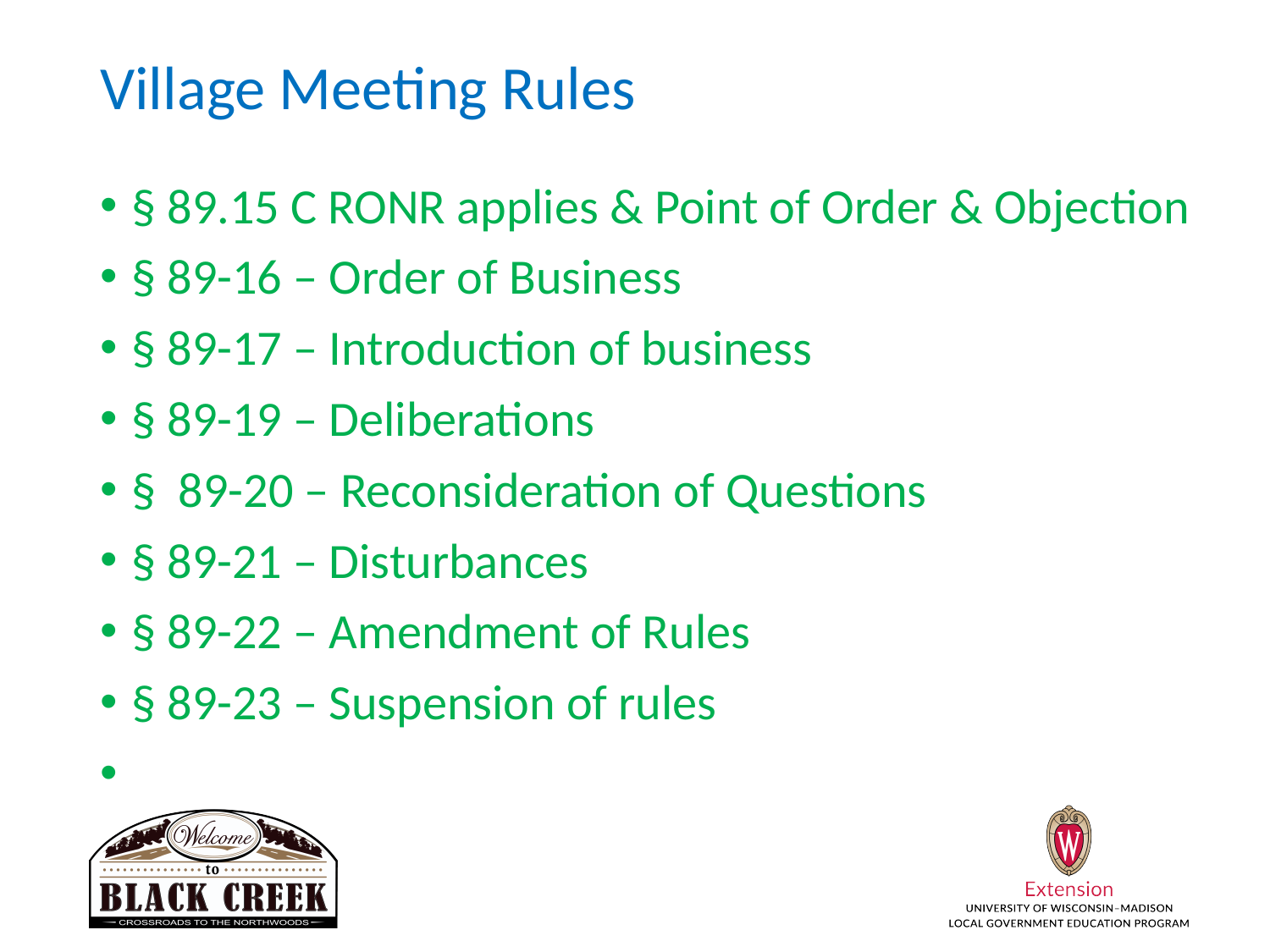

# Village Meeting Rules
§ 89.15 C RONR applies & Point of Order & Objection
§ 89-16 – Order of Business
§ 89-17 – Introduction of business
§ 89-19 – Deliberations
§  89-20 – Reconsideration of Questions
§ 89-21 – Disturbances
§ 89-22 – Amendment of Rules
§ 89-23 – Suspension of rules